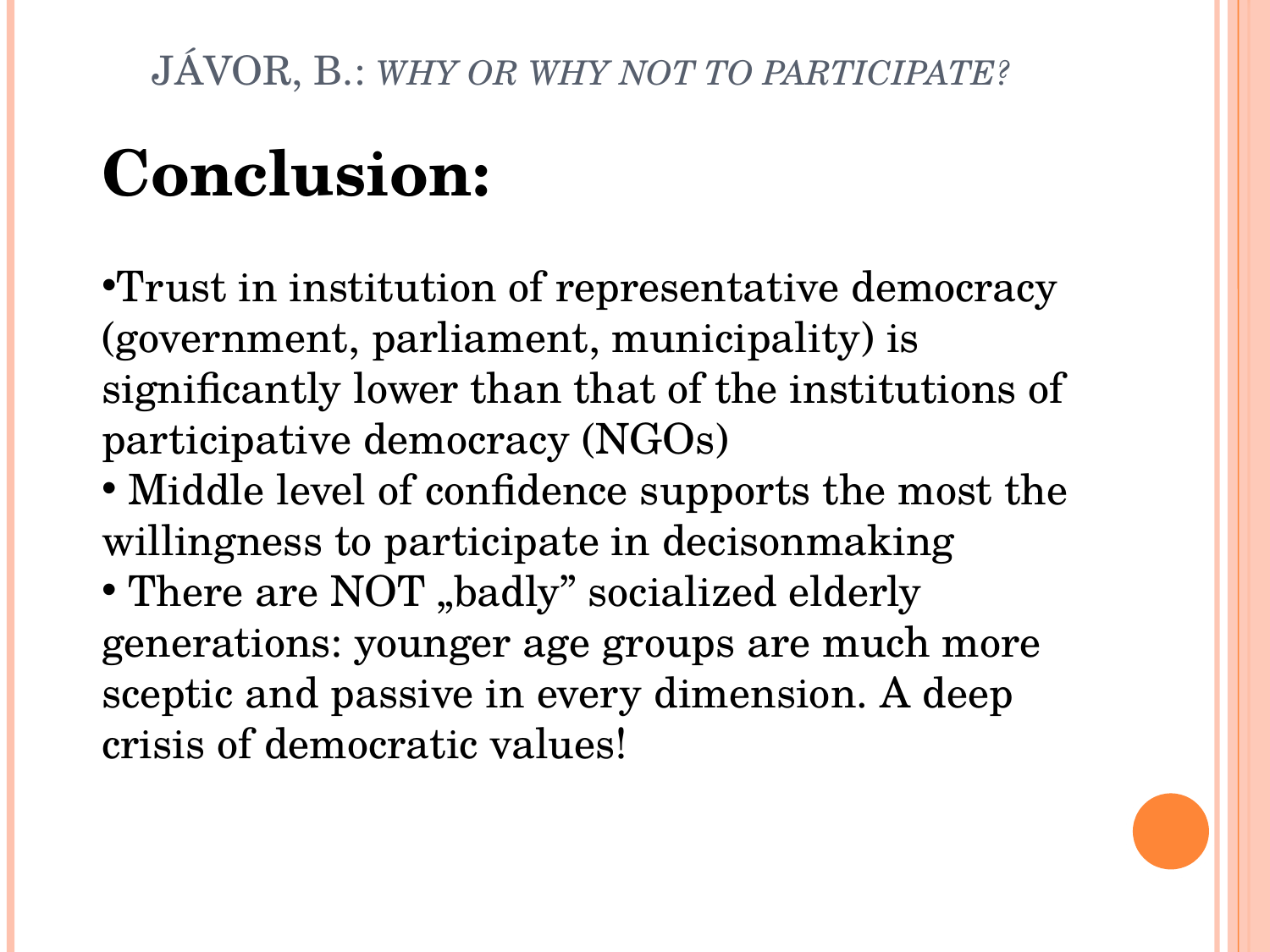

# Jávor, B.: Why or why not to participate?
Conclusion:

Trust in institution of representative democracy (government, parliament, municipality) is significantly lower than that of the institutions of participative democracy (NGOs)
 Middle level of confidence supports the most the willingness to participate in decisonmaking
 There are NOT „badly” socialized elderly generations: younger age groups are much more sceptic and passive in every dimension. A deep crisis of democratic values!